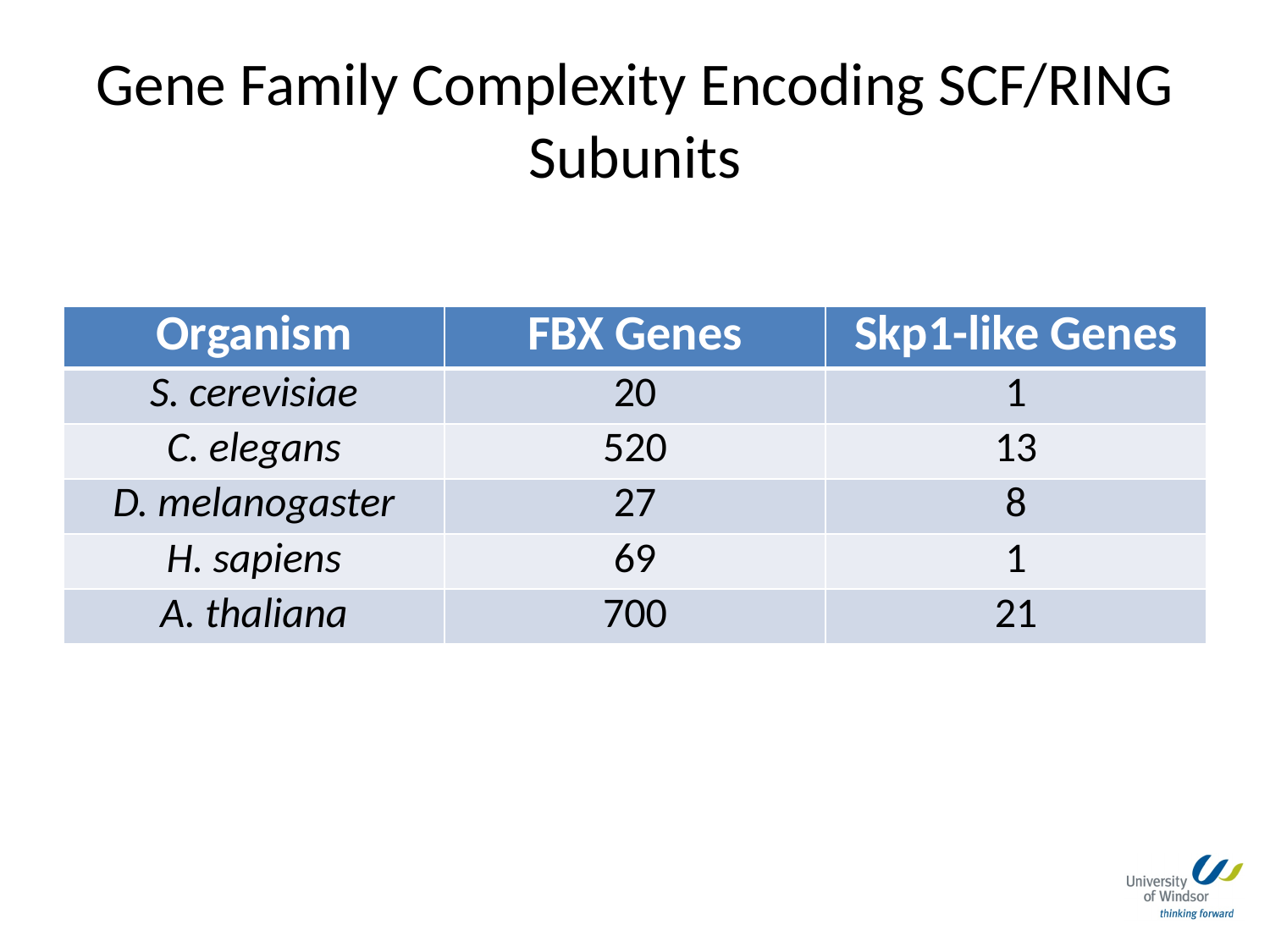

# Gene Family Complexity Encoding SCF/RING Subunits
| Organism | FBX Genes | Skp1-like Genes |
| --- | --- | --- |
| S. cerevisiae | 20 | 1 |
| C. elegans | 520 | 13 |
| D. melanogaster | 27 | 8 |
| H. sapiens | 69 | 1 |
| A. thaliana | 700 | 21 |